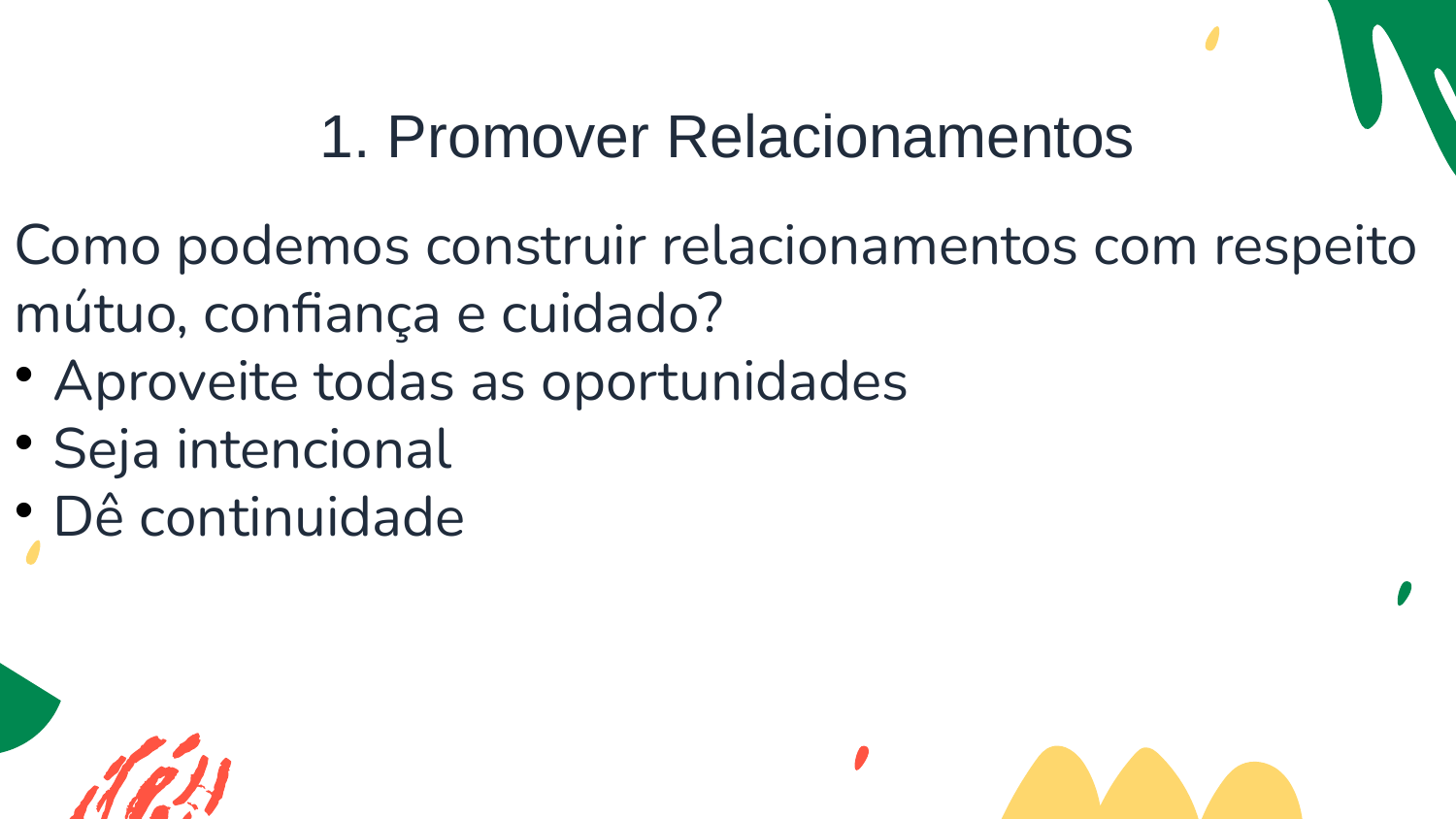

# 1. Promover Relacionamentos
Como podemos construir relacionamentos com respeito mútuo, confiança e cuidado?
Aproveite todas as oportunidades
Seja intencional
Dê continuidade